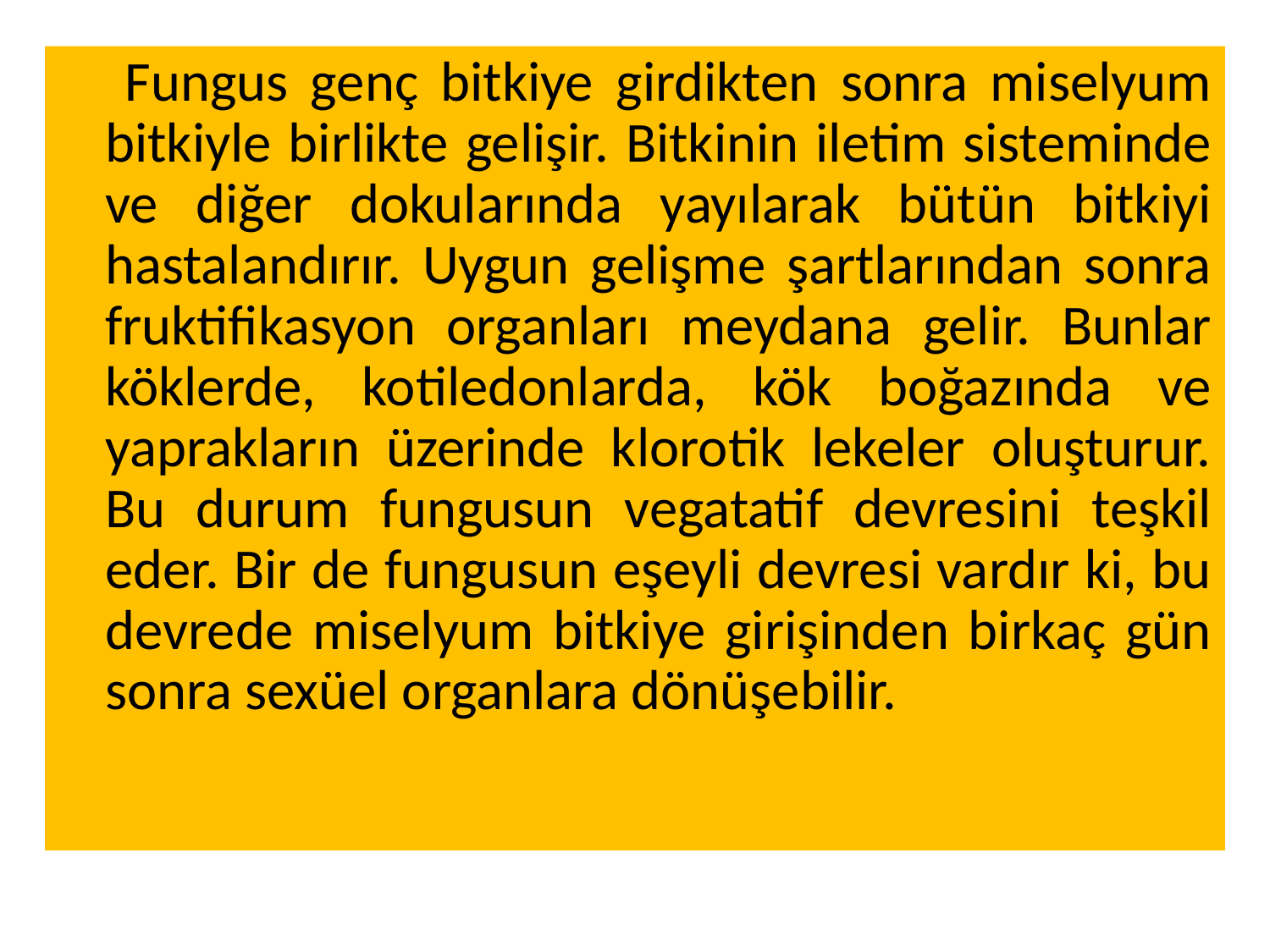

Fungus genç bitkiye girdikten sonra miselyum bitkiyle birlikte gelişir. Bitkinin iletim sisteminde ve diğer dokularında yayılarak bütün bitkiyi hastalandırır. Uygun gelişme şartlarından sonra fruktifikasyon organları meydana gelir. Bunlar köklerde, kotiledonlarda, kök boğazında ve yaprakların üzerinde klorotik lekeler oluşturur. Bu durum fungusun vegatatif devresini teşkil eder. Bir de fungusun eşeyli devresi vardır ki, bu devrede miselyum bitkiye girişinden birkaç gün sonra sexüel organlara dönüşebilir.